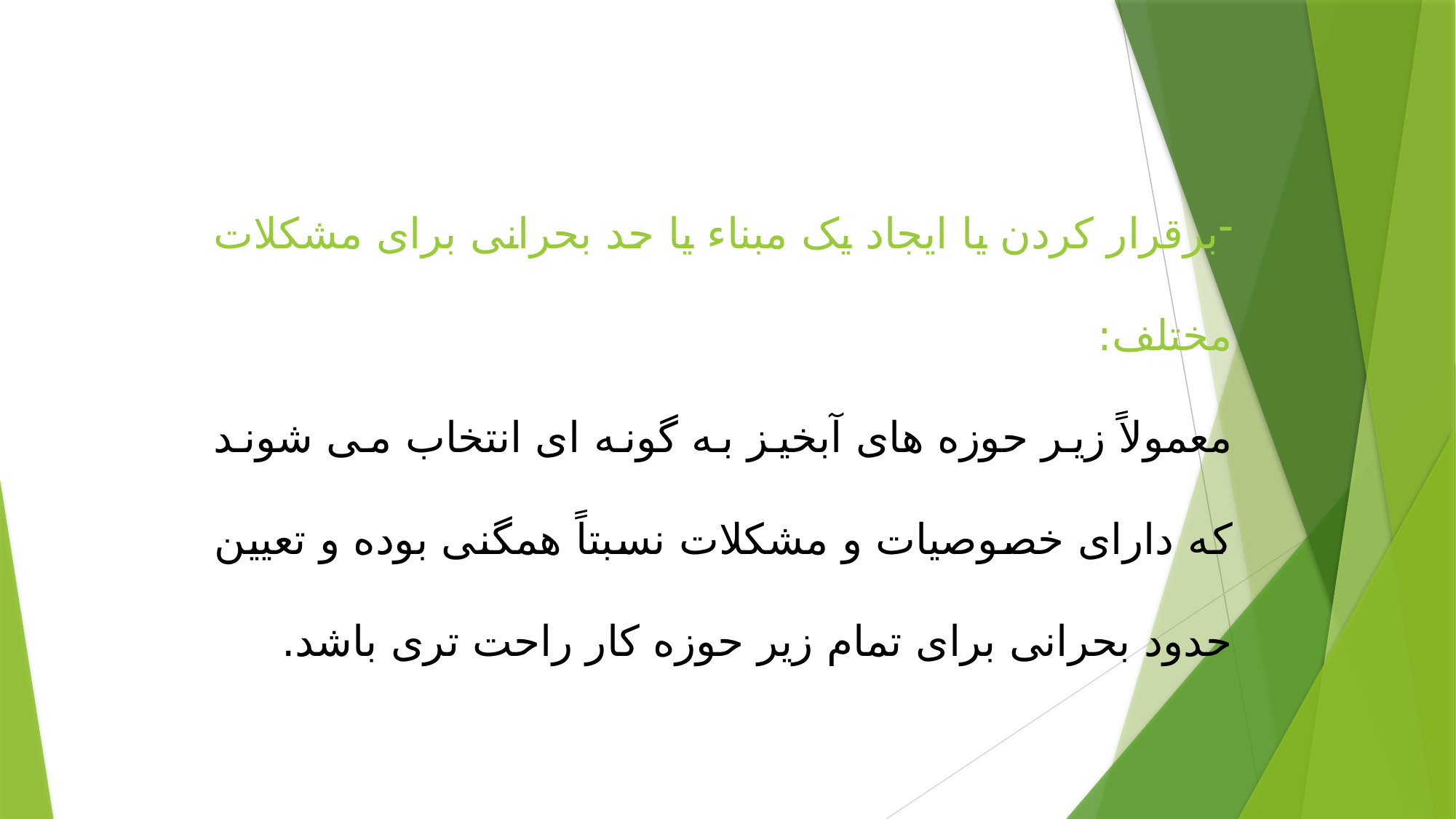

برقرار کردن یا ایجاد یک مبناء یا حد بحرانی برای مشکلات مختلف:
معمولاً زیر حوزه های آبخیز به گونه ای انتخاب می شوند که دارای خصوصیات و مشکلات نسبتاً همگنی بوده و تعیین حدود بحرانی برای تمام زیر حوزه کار راحت تری باشد.